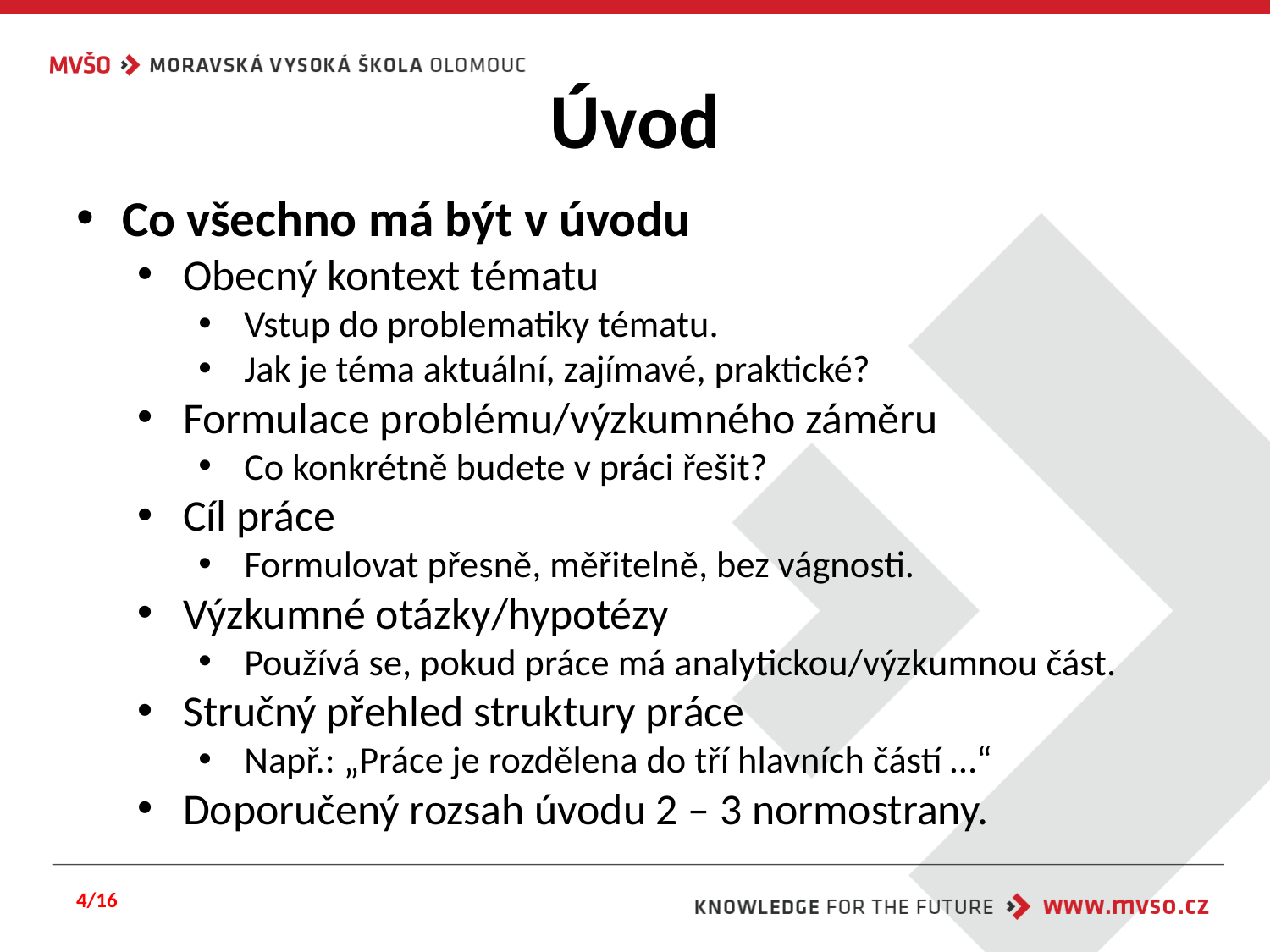

# Úvod
Co všechno má být v úvodu
Obecný kontext tématu
Vstup do problematiky tématu.
Jak je téma aktuální, zajímavé, praktické?
Formulace problému/výzkumného záměru
Co konkrétně budete v práci řešit?
Cíl práce
Formulovat přesně, měřitelně, bez vágnosti.
Výzkumné otázky/hypotézy
Používá se, pokud práce má analytickou/výzkumnou část.
Stručný přehled struktury práce
Např.: „Práce je rozdělena do tří hlavních částí …“
Doporučený rozsah úvodu 2 – 3 normostrany.
4/16